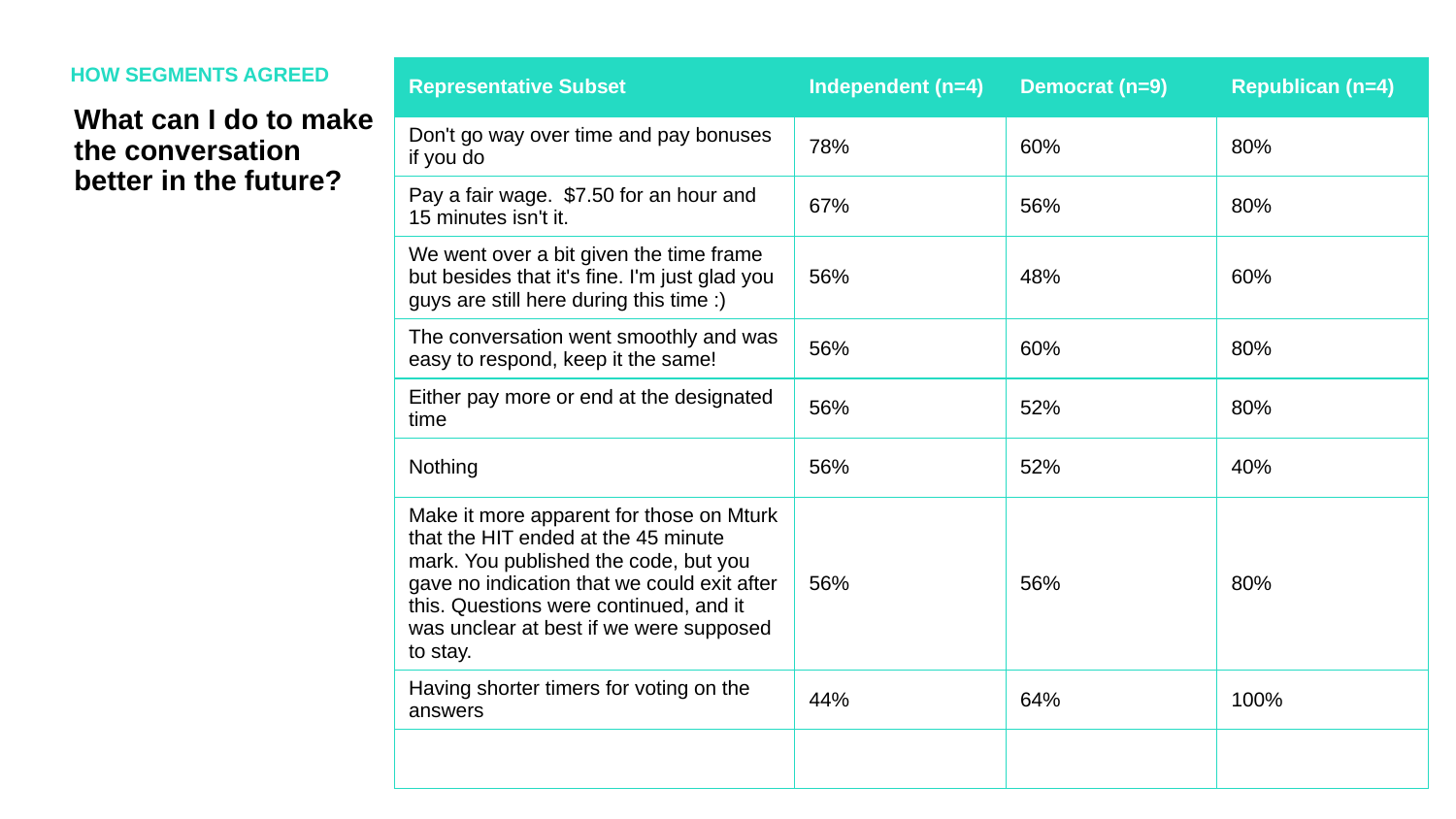

HOW SEGMENTS AGREED
| Representative Subset | Independent (n=4) | Democrat (n=9) | Republican (n=4) |
| --- | --- | --- | --- |
| Don't go way over time and pay bonuses if you do | 78% | 60% | 80% |
| Pay a fair wage. $7.50 for an hour and 15 minutes isn't it. | 67% | 56% | 80% |
| We went over a bit given the time frame but besides that it's fine. I'm just glad you guys are still here during this time :) | 56% | 48% | 60% |
| The conversation went smoothly and was easy to respond, keep it the same! | 56% | 60% | 80% |
| Either pay more or end at the designated time | 56% | 52% | 80% |
| Nothing | 56% | 52% | 40% |
| Make it more apparent for those on Mturk that the HIT ended at the 45 minute mark. You published the code, but you gave no indication that we could exit after this. Questions were continued, and it was unclear at best if we were supposed to stay. | 56% | 56% | 80% |
| Having shorter timers for voting on the answers | 44% | 64% | 100% |
|  |  |  |  |
What can I do to make the conversation better in the future?